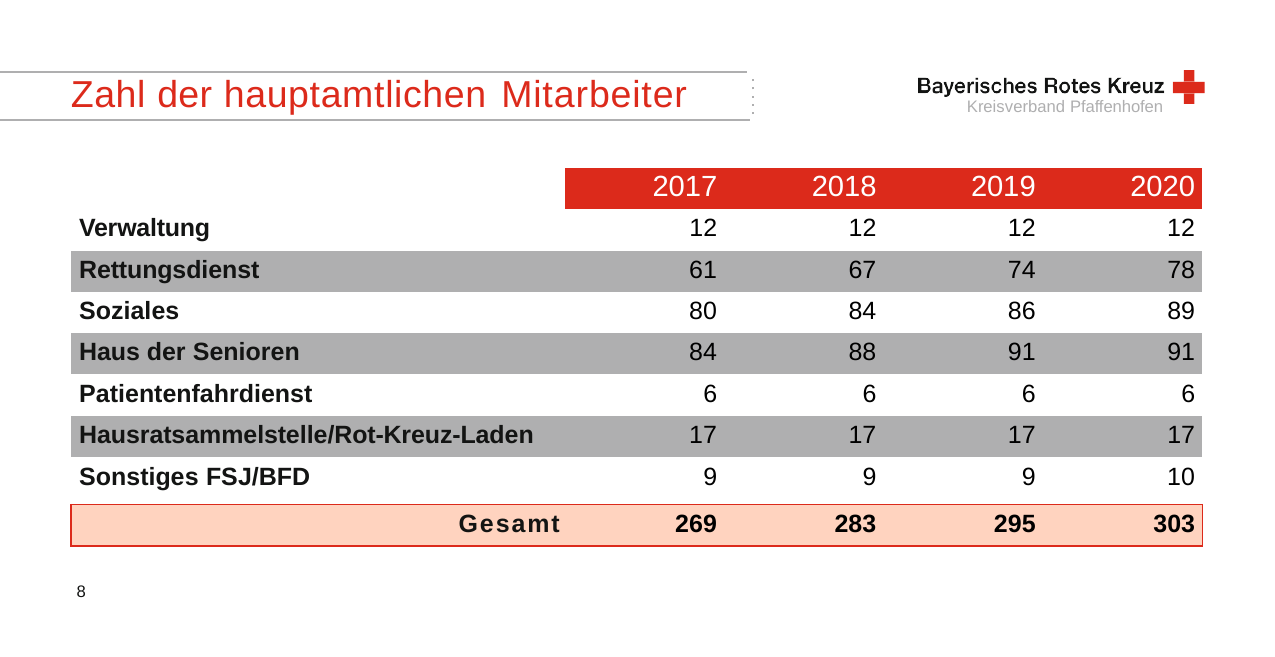

Zahl der hauptamtlichen Mitarbeiter

Kreisverband Pfaffenhofen

|  | 2017 | 2018 | 2019 | 2020 |
| --- | --- | --- | --- | --- |
| Verwaltung | 12 | 12 | 12 | 12 |
| Rettungsdienst | 61 | 67 | 74 | 78 |
| Soziales | 80 | 84 | 86 | 89 |
| Haus der Senioren | 84 | 88 | 91 | 91 |
| Patientenfahrdienst | 6 | 6 | 6 | 6 |
| Hausratsammelstelle/Rot-Kreuz-Laden | 17 | 17 | 17 | 17 |
| Sonstiges FSJ/BFD | 9 | 9 | 9 | 10 |
| Gesamt | 269 | 283 | 295 | 303 |
8